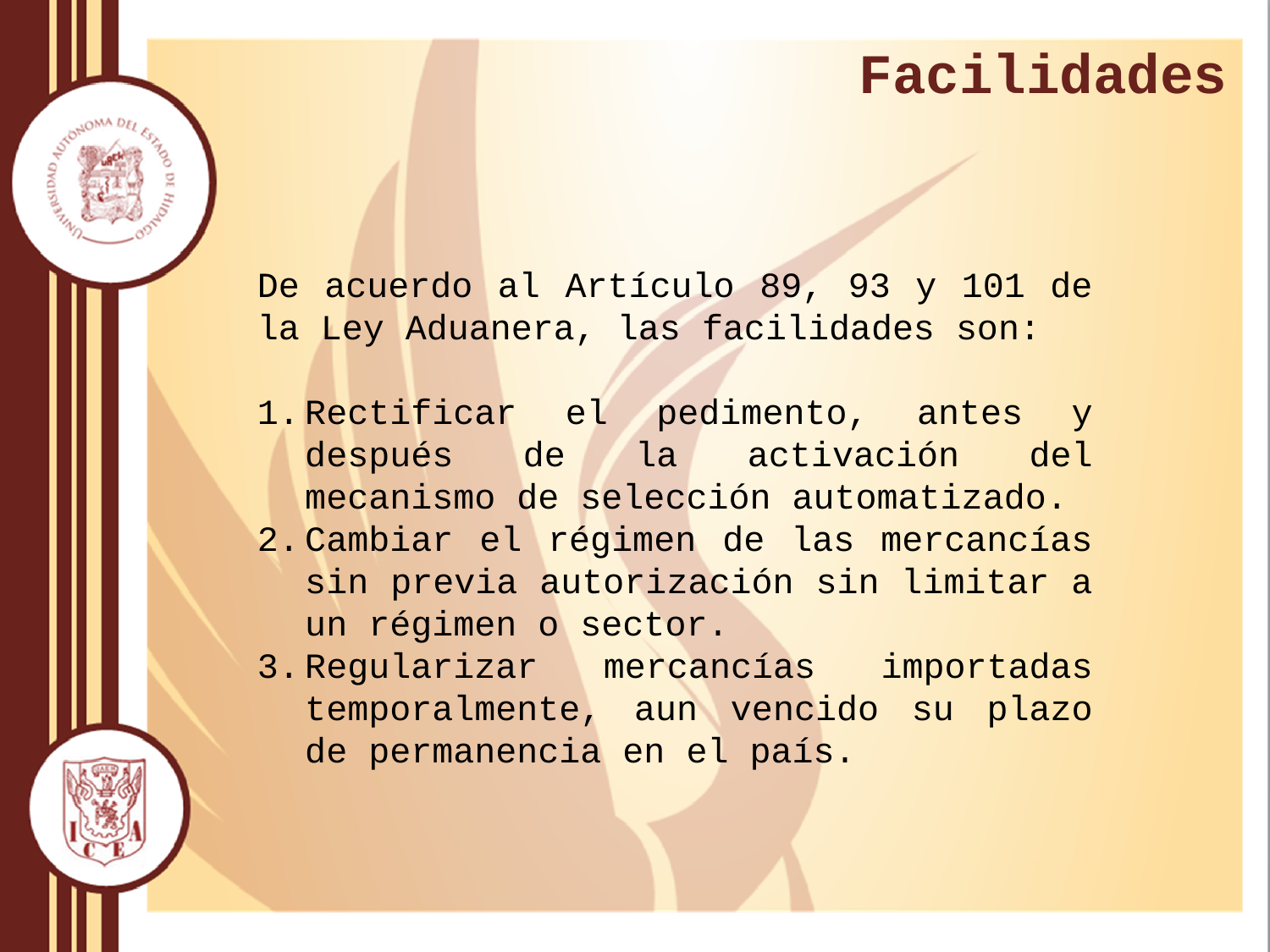

# Facilidades
De acuerdo al Artículo 89, 93 y 101 de la Ley Aduanera, las facilidades son:

Rectificar el pedimento, antes y después de la activación del mecanismo de selección automatizado.
Cambiar el régimen de las mercancías sin previa autorización sin limitar a un régimen o sector.
Regularizar mercancías importadas temporalmente, aun vencido su plazo de permanencia en el país.